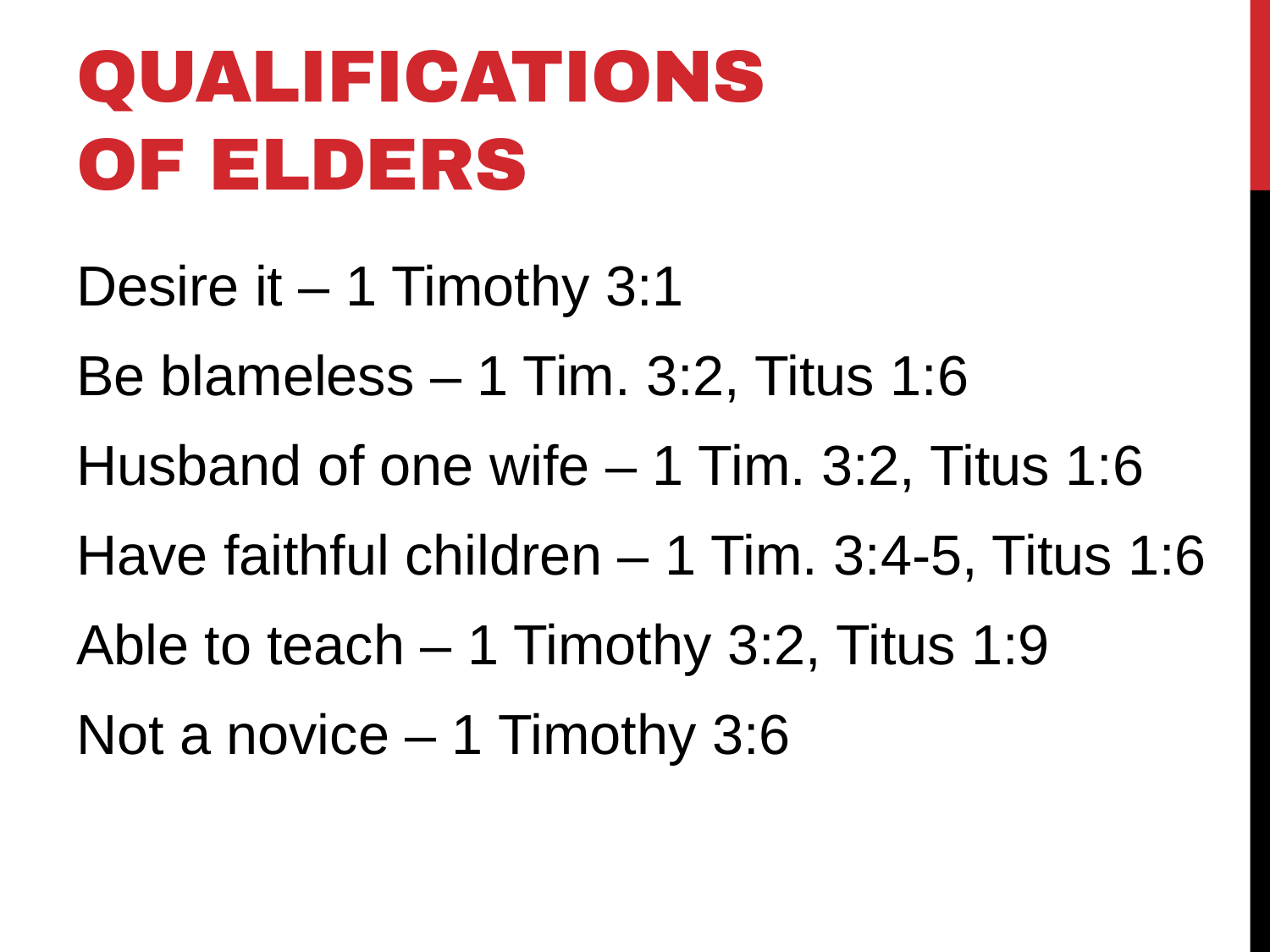

# Qualifications of elders
Desire it – 1 Timothy 3:1
Be blameless – 1 Tim. 3:2, Titus 1:6
Husband of one wife – 1 Tim. 3:2, Titus 1:6
Have faithful children – 1 Tim. 3:4-5, Titus 1:6
Able to teach – 1 Timothy 3:2, Titus 1:9
Not a novice – 1 Timothy 3:6